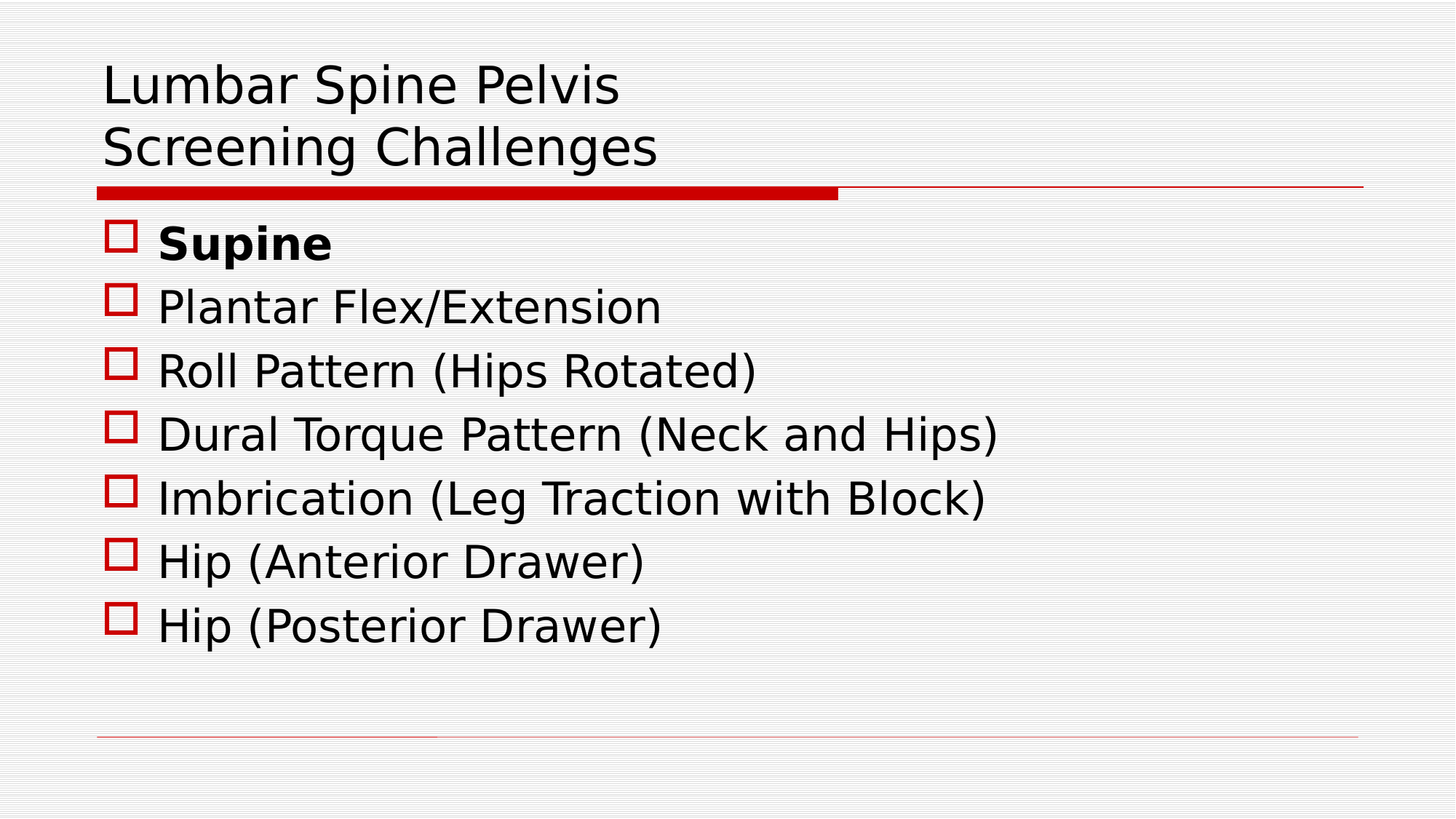

# Lumbar Spine Pelvis Screening Challenges
Supine
Plantar Flex/Extension
Roll Pattern (Hips Rotated)
Dural Torque Pattern (Neck and Hips)
Imbrication (Leg Traction with Block)
Hip (Anterior Drawer)
Hip (Posterior Drawer)